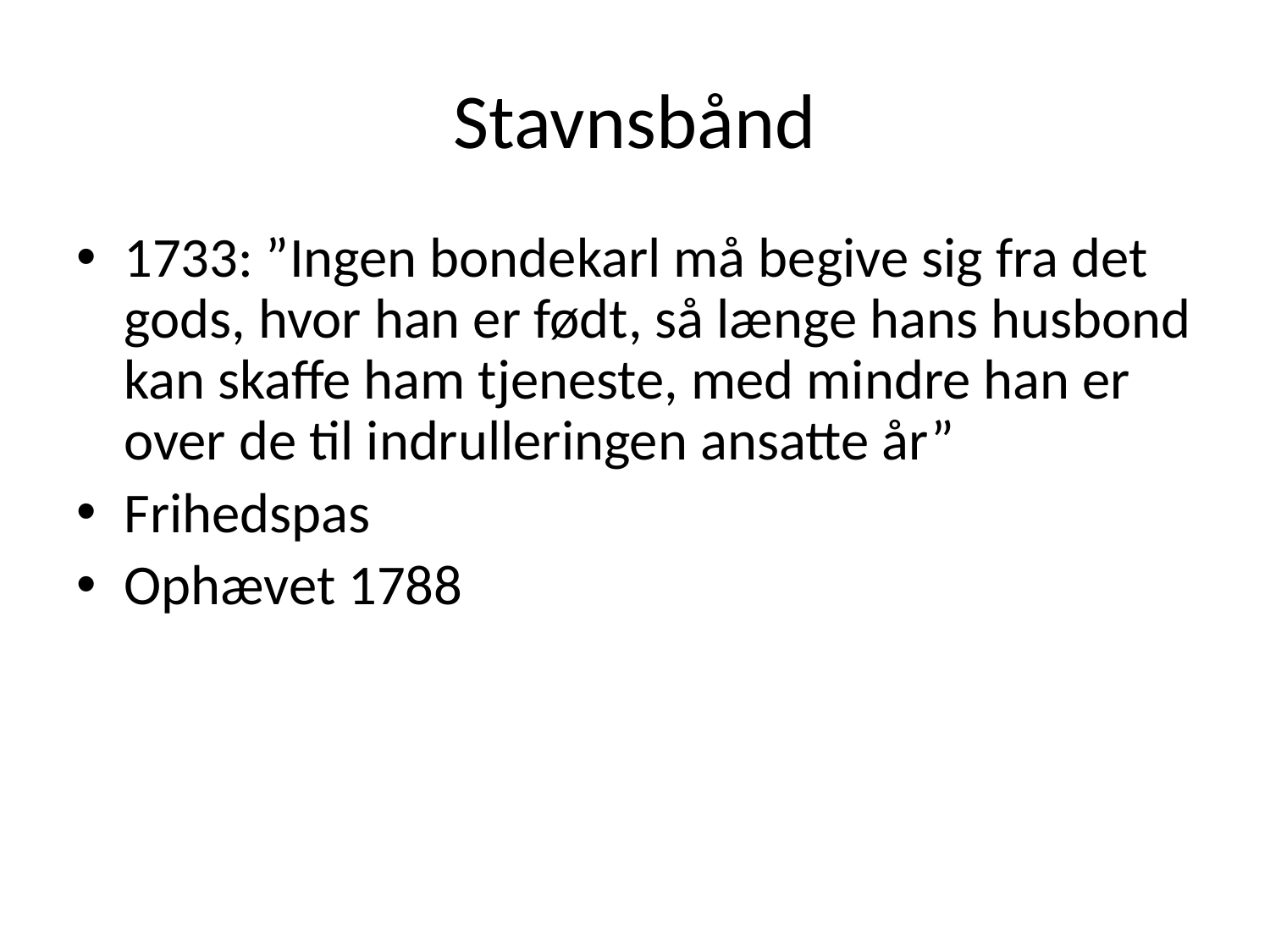

Stavnsbånd
1733: ”Ingen bondekarl må begive sig fra det gods, hvor han er født, så længe hans husbond kan skaffe ham tjeneste, med mindre han er over de til indrulleringen ansatte år”
Frihedspas
Ophævet 1788